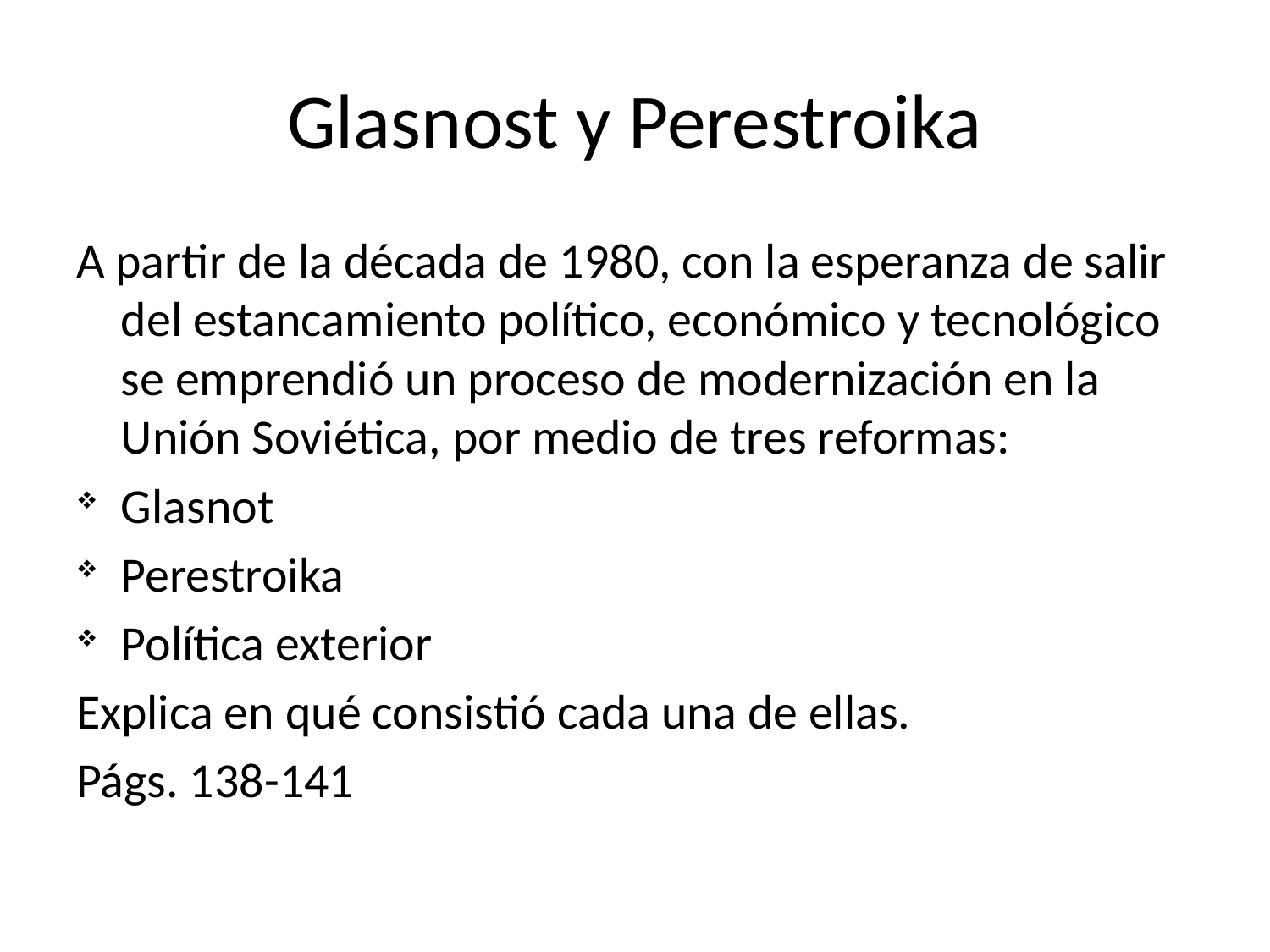

# Glasnost y Perestroika
A partir de la década de 1980, con la esperanza de salir del estancamiento político, económico y tecnológico se emprendió un proceso de modernización en la Unión Soviética, por medio de tres reformas:
Glasnot
Perestroika
Política exterior
Explica en qué consistió cada una de ellas.
Págs. 138-141